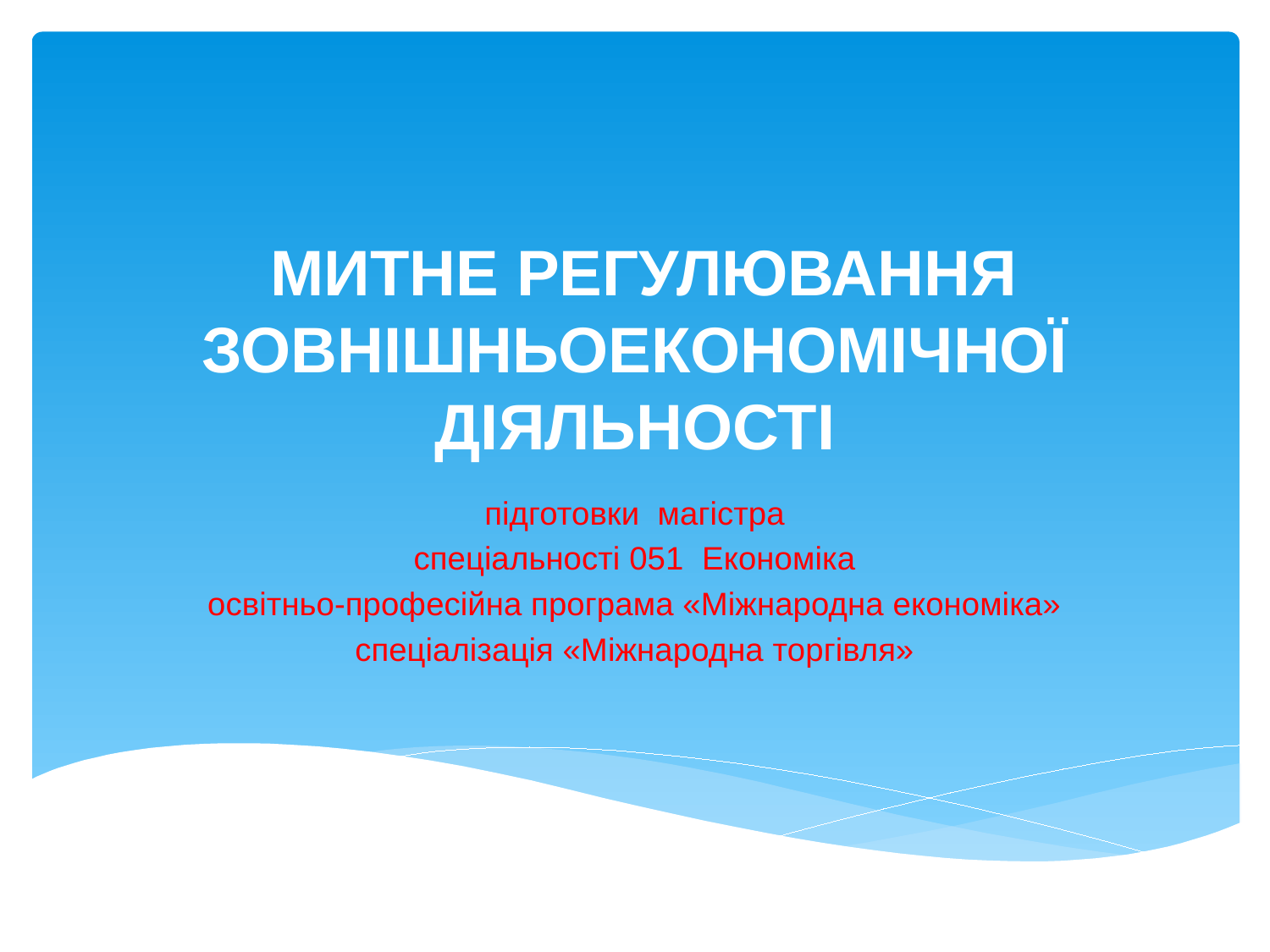

# МИТНЕ РЕГУЛЮВАННЯ ЗОВНІШНЬОЕКОНОМІЧНОЇ ДІЯЛЬНОСТІ
підготовки  магістра
спеціальності 051  Економіка
освітньо-професійна програма «Міжнародна економіка»
спеціалізація «Міжнародна торгівля»